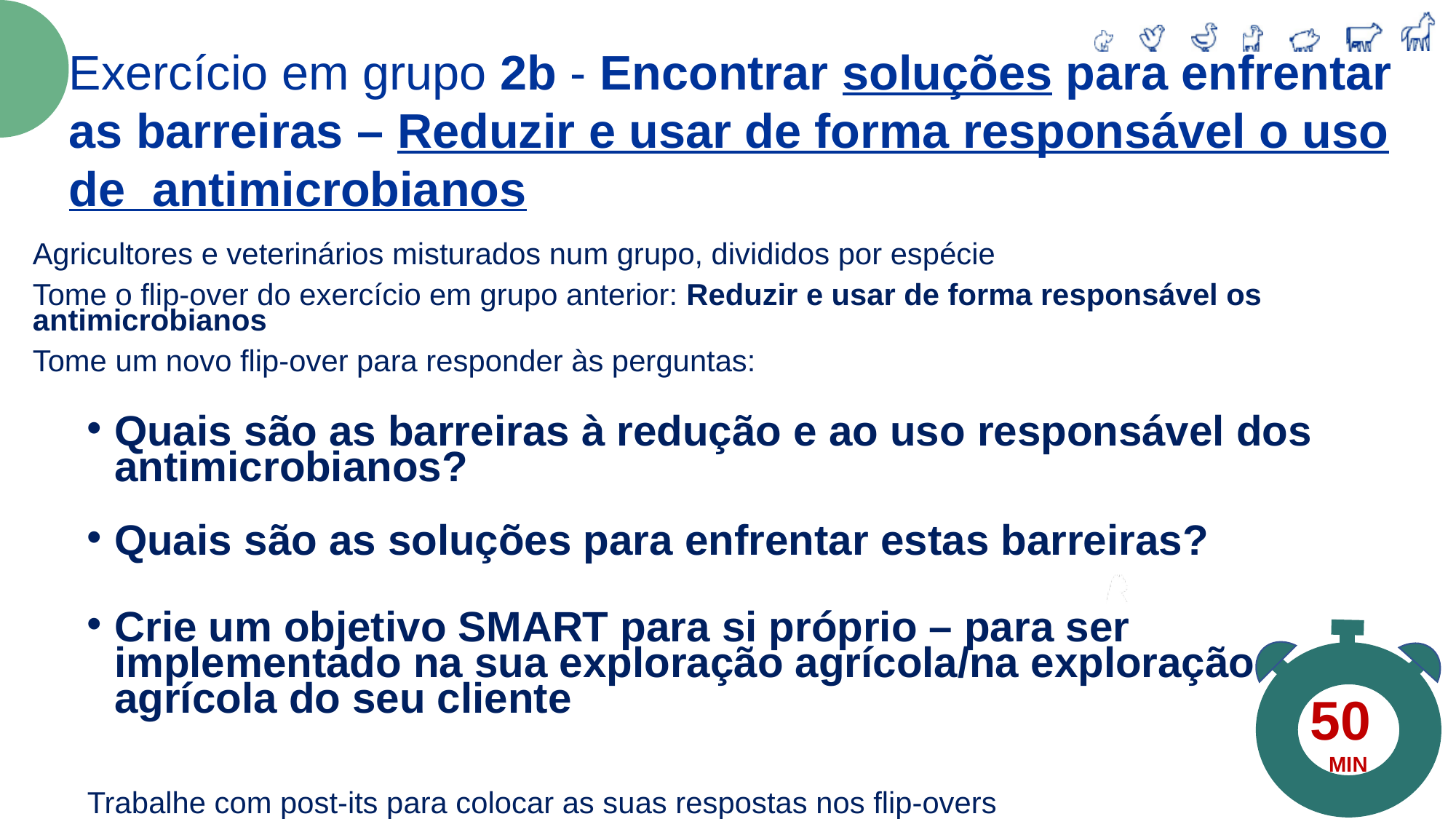

Exercício em grupo 2b - Encontrar soluções para enfrentar as barreiras – Reduzir e usar de forma responsável o uso de  antimicrobianos
Agricultores e veterinários misturados num grupo, divididos por espécie
Tome o flip-over do exercício em grupo anterior: Reduzir e usar de forma responsável os antimicrobianos
Tome um novo flip-over para responder às perguntas:

Quais são as barreiras à redução e ao uso responsável dos antimicrobianos?

Quais são as soluções para enfrentar estas barreiras?

Crie um objetivo SMART para si próprio – para ser implementado na sua exploração agrícola/na exploração agrícola do seu cliente

Trabalhe com post-its para colocar as suas respostas nos flip-overs

50
MIN